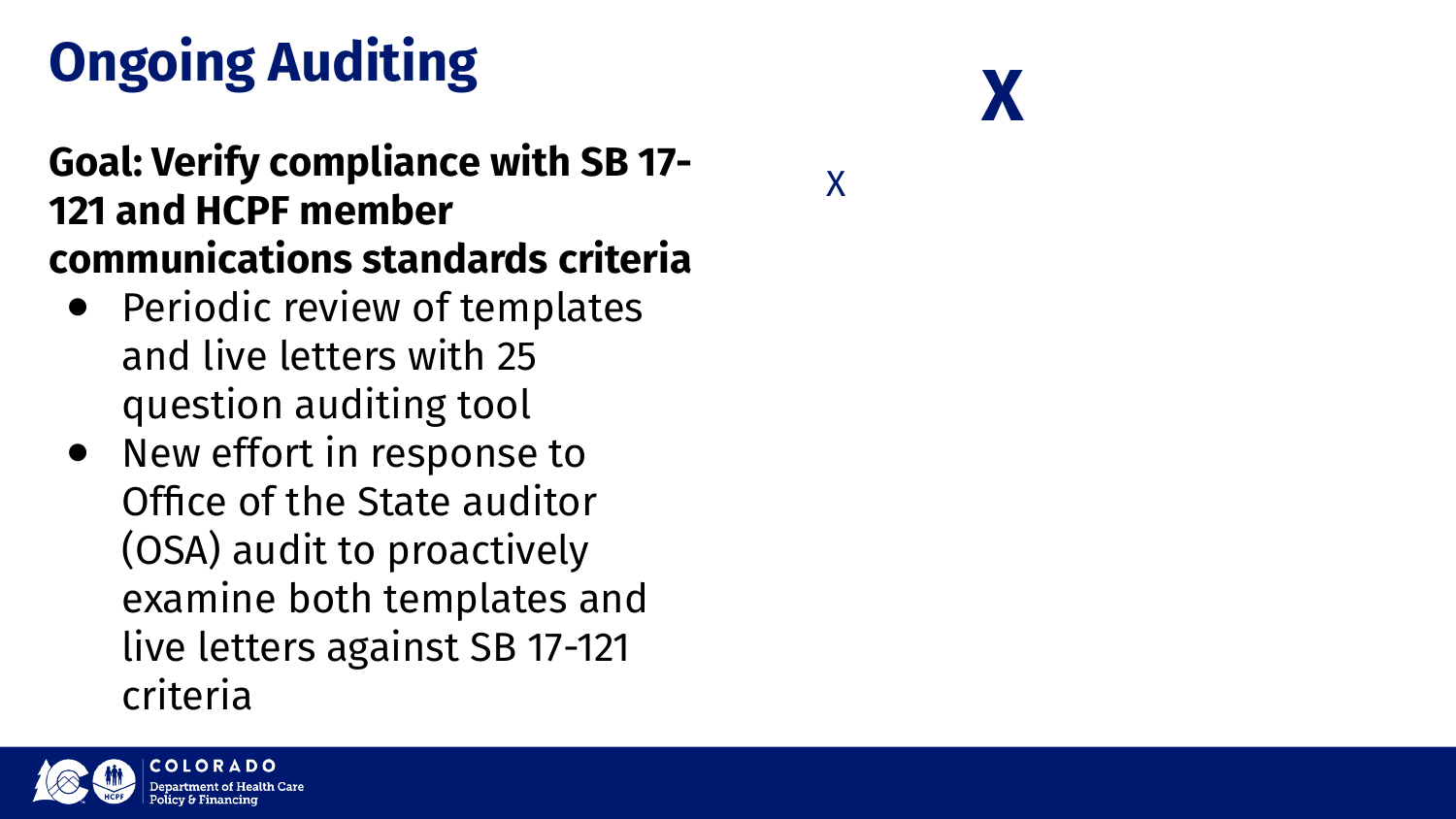

Ongoing Auditing
X
X
Goal: Verify compliance with SB 17-121 and HCPF member communications standards criteria
Periodic review of templates and live letters with 25 question auditing tool
New effort in response to Office of the State auditor (OSA) audit to proactively examine both templates and live letters against SB 17-121 criteria